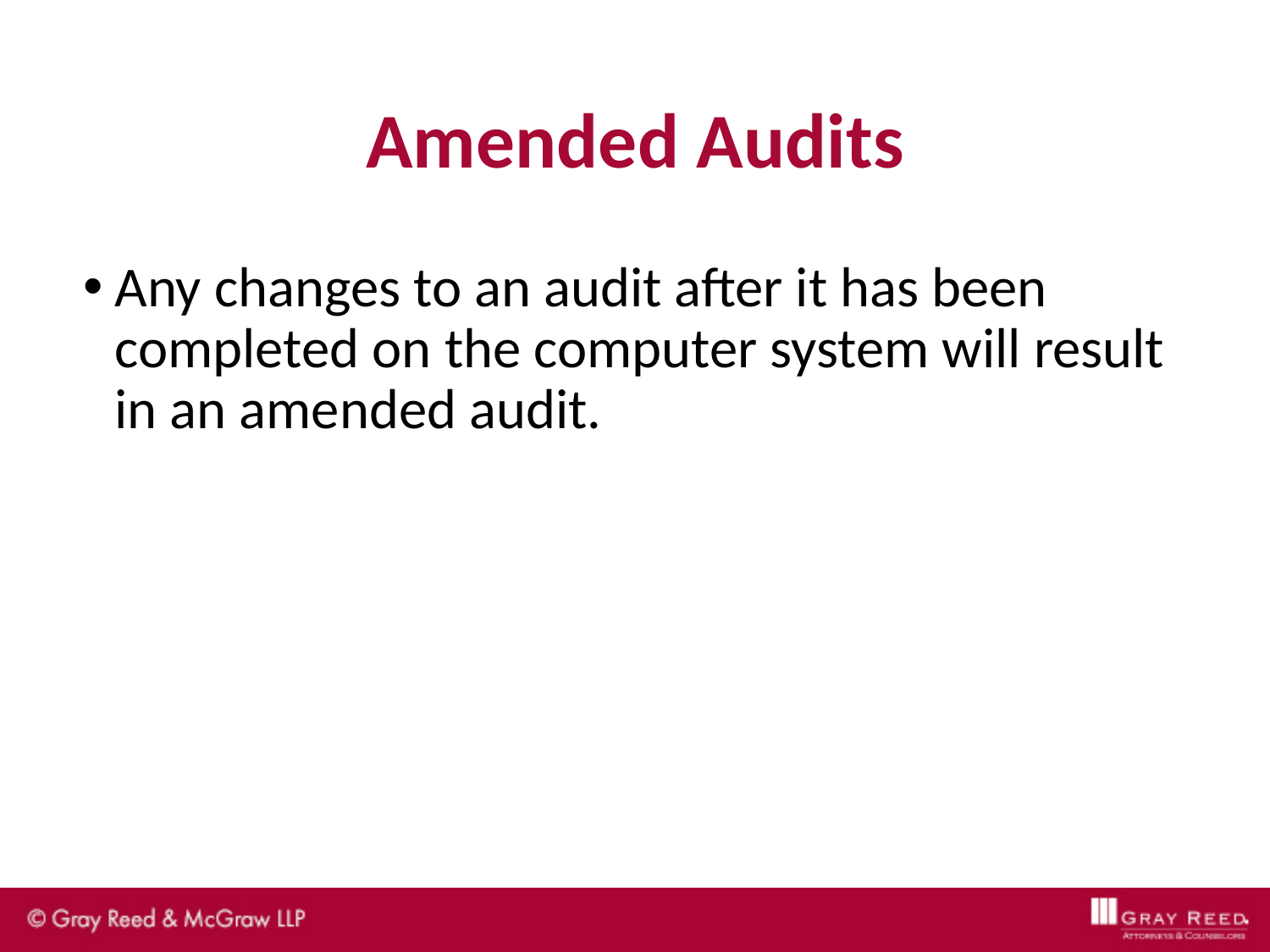

# Amended Audits
Any changes to an audit after it has been completed on the computer system will result in an amended audit.